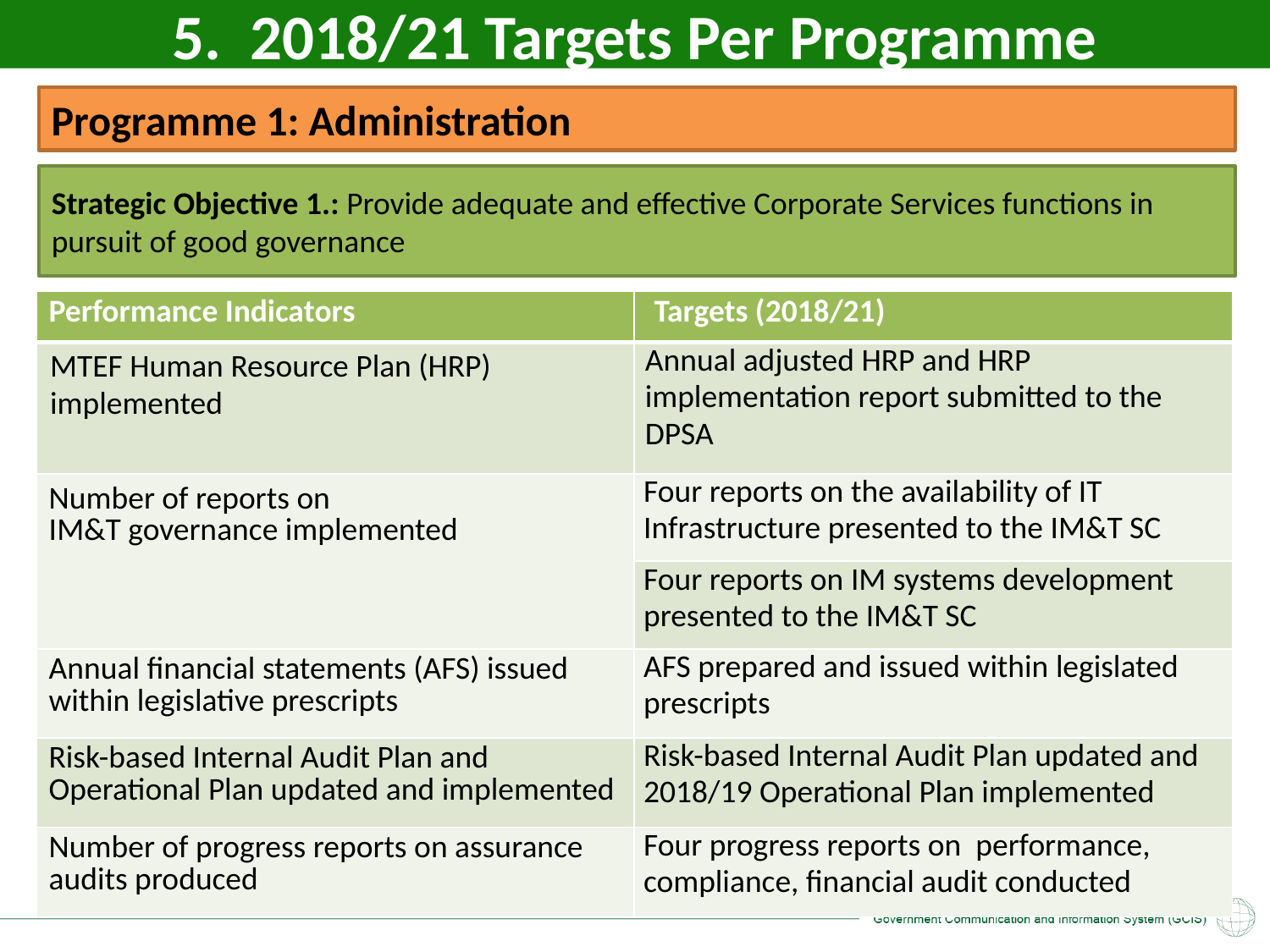

5.  2018/21 Targets Per Programme
Programme 1: Administration
Strategic Objective 1.: Provide adequate and effective Corporate Services functions in pursuit of good governance
| Performance Indicators | Targets (2018/21) |
| --- | --- |
| MTEF Human Resource Plan (HRP) implemented | Annual adjusted HRP and HRP implementation report submitted to the DPSA |
| Number of reports on IM&T governance implemented | Four reports on the availability of IT Infrastructure presented to the IM&T SC |
|  | Four reports on IM systems development presented to the IM&T SC |
| Annual financial statements (AFS) issued within legislative prescripts | AFS prepared and issued within legislated prescripts |
| Risk-based Internal Audit Plan and Operational Plan updated and implemented | Risk-based Internal Audit Plan updated and 2018/19 Operational Plan implemented |
| Number of progress reports on assurance audits produced | Four progress reports on performance, compliance, financial audit conducted |